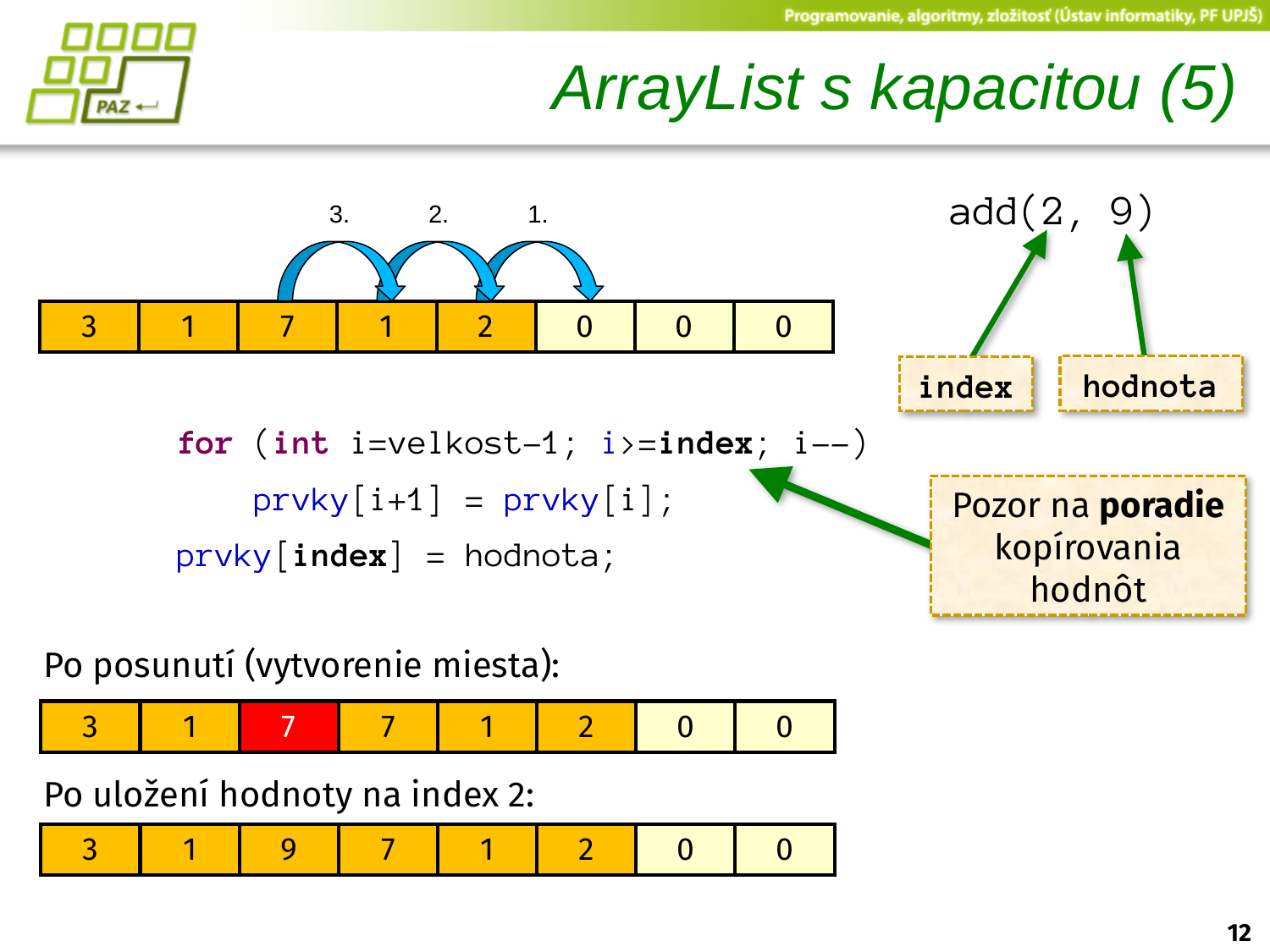

# ArrayList s kapacitou (5)
add(2, 9)
3.
2.
1.

| 3 | 1 | 7 | 1 | 2 | 0 | 0 | 0 |
| --- | --- | --- | --- | --- | --- | --- | --- |
hodnota
index
for (int i=velkost-1; i>=index; i--)
    prvky[i+1] = prvky[i];
prvky[index] = hodnota;

Pozor na poradie kopírovania hodnôt
Po posunutí (vytvorenie miesta):
| 3 | 1 | 7 | 7 | 1 | 2 | 0 | 0 |
| --- | --- | --- | --- | --- | --- | --- | --- |
Po uložení hodnoty na index 2:
| 3 | 1 | 9 | 7 | 1 | 2 | 0 | 0 |
| --- | --- | --- | --- | --- | --- | --- | --- |